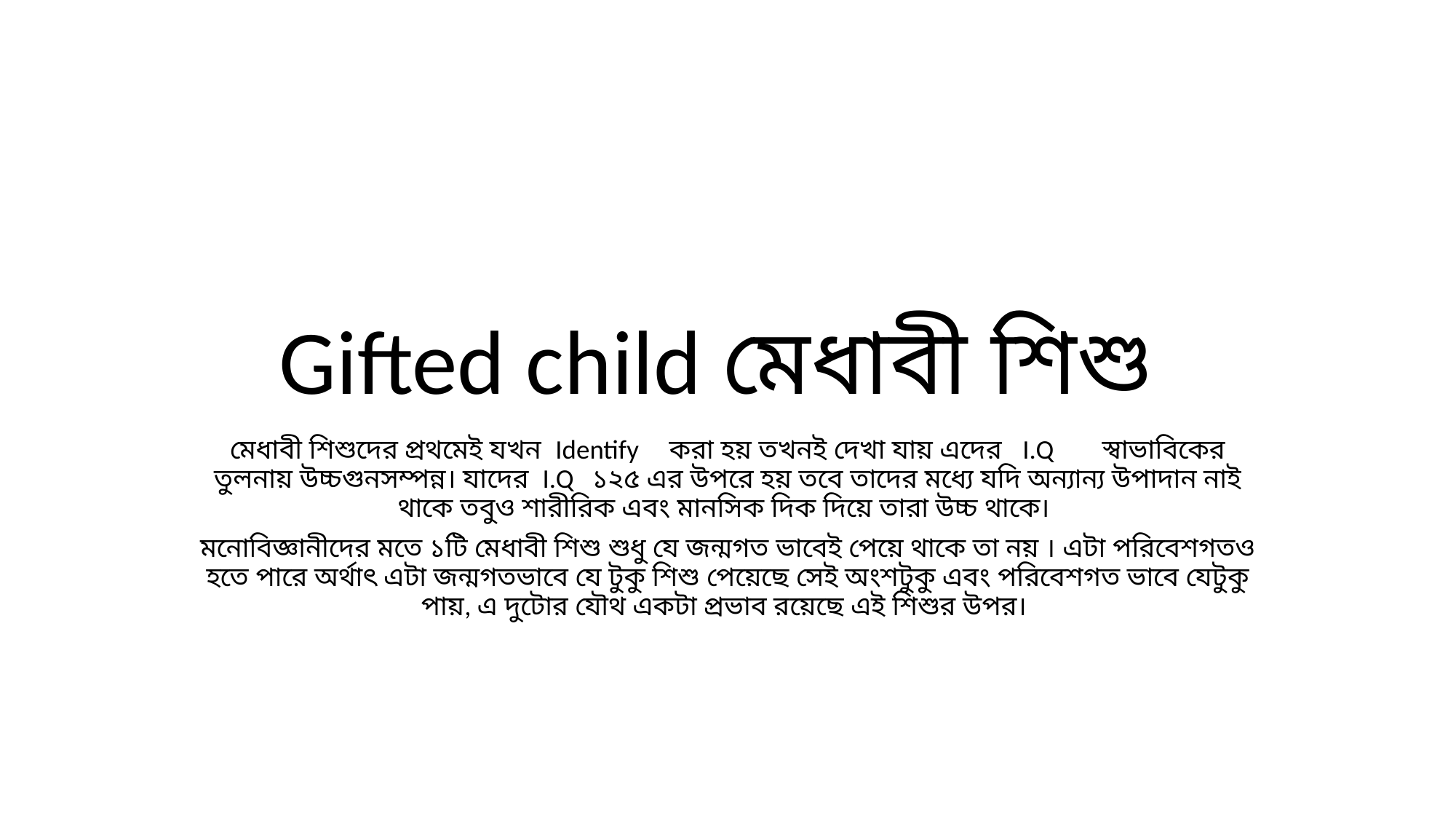

# Gifted child মেধাবী শিশু
মেধাবী শিশুদের প্রথমেই যখন  Identify     করা হয় তখনই দেখা যায় এদের   I.Q        স্বাভাবিকের তুলনায় উচ্চগুনসম্পন্ন। যাদের  I.Q   ১২৫ এর উপরে হয় তবে তাদের মধ্যে যদি অন্যান্য উপাদান নাই থাকে তবুও শারীরিক এবং মানসিক দিক দিয়ে তারা উচ্চ থাকে।
মনোবিজ্ঞানীদের মতে ১টি মেধাবী শিশু শুধু যে জন্মগত ভাবেই পেয়ে থাকে তা নয় । এটা পরিবেশগতও হতে পারে অর্থাৎ এটা জন্মগতভাবে যে টুকু শিশু পেয়েছে সেই অংশটুকু এবং পরিবেশগত ভাবে যেটুকু পায়, এ দুটোর যৌথ একটা প্রভাব রয়েছে এই শিশুর উপর।